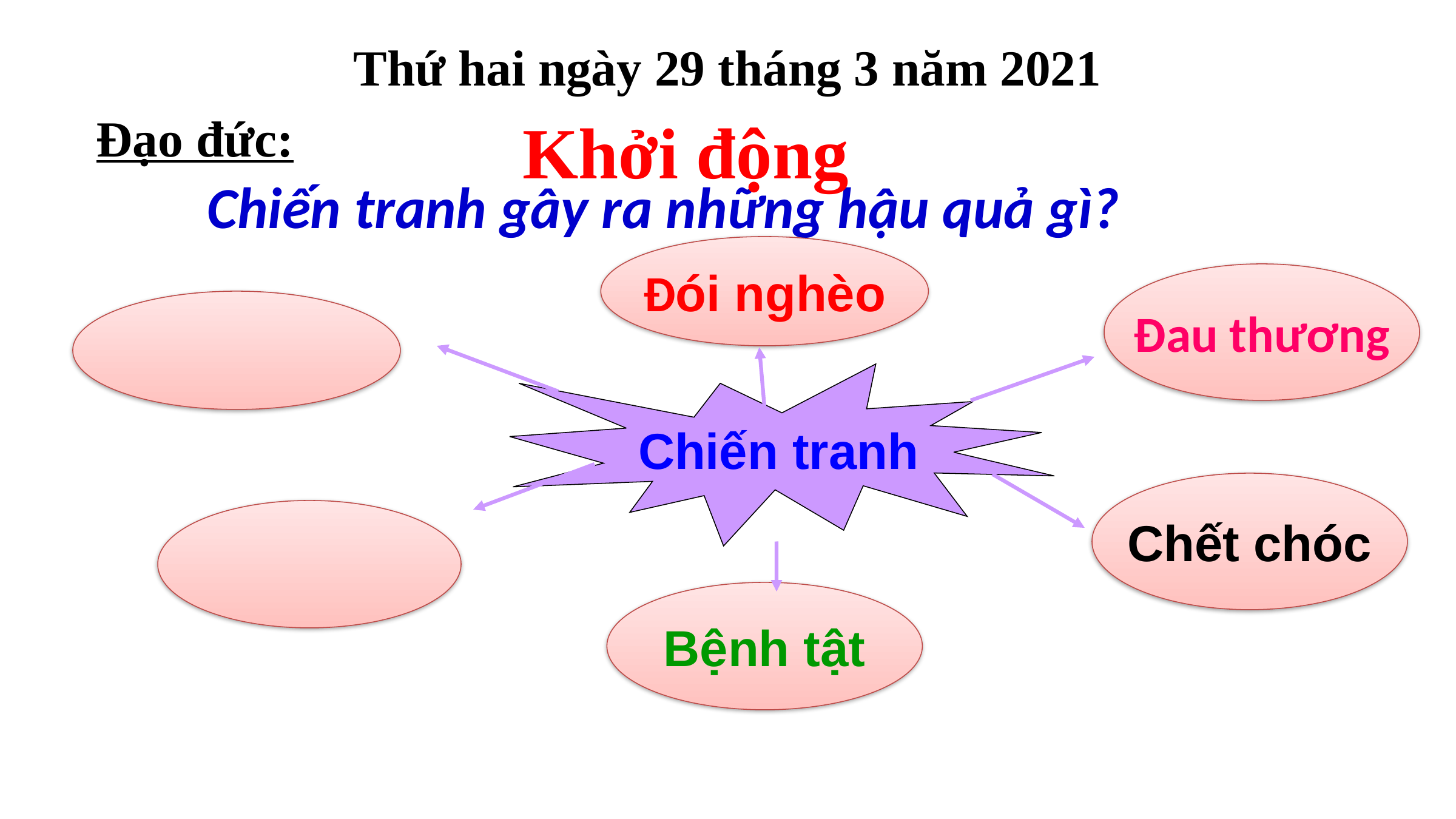

Thứ hai ngày 29 tháng 3 năm 2021
Đạo đức:
Khởi động
Chiến tranh gây ra những hậu quả gì?
Đói nghèo
Đau thương

Chiến tranh

Chết chóc

Bệnh tật